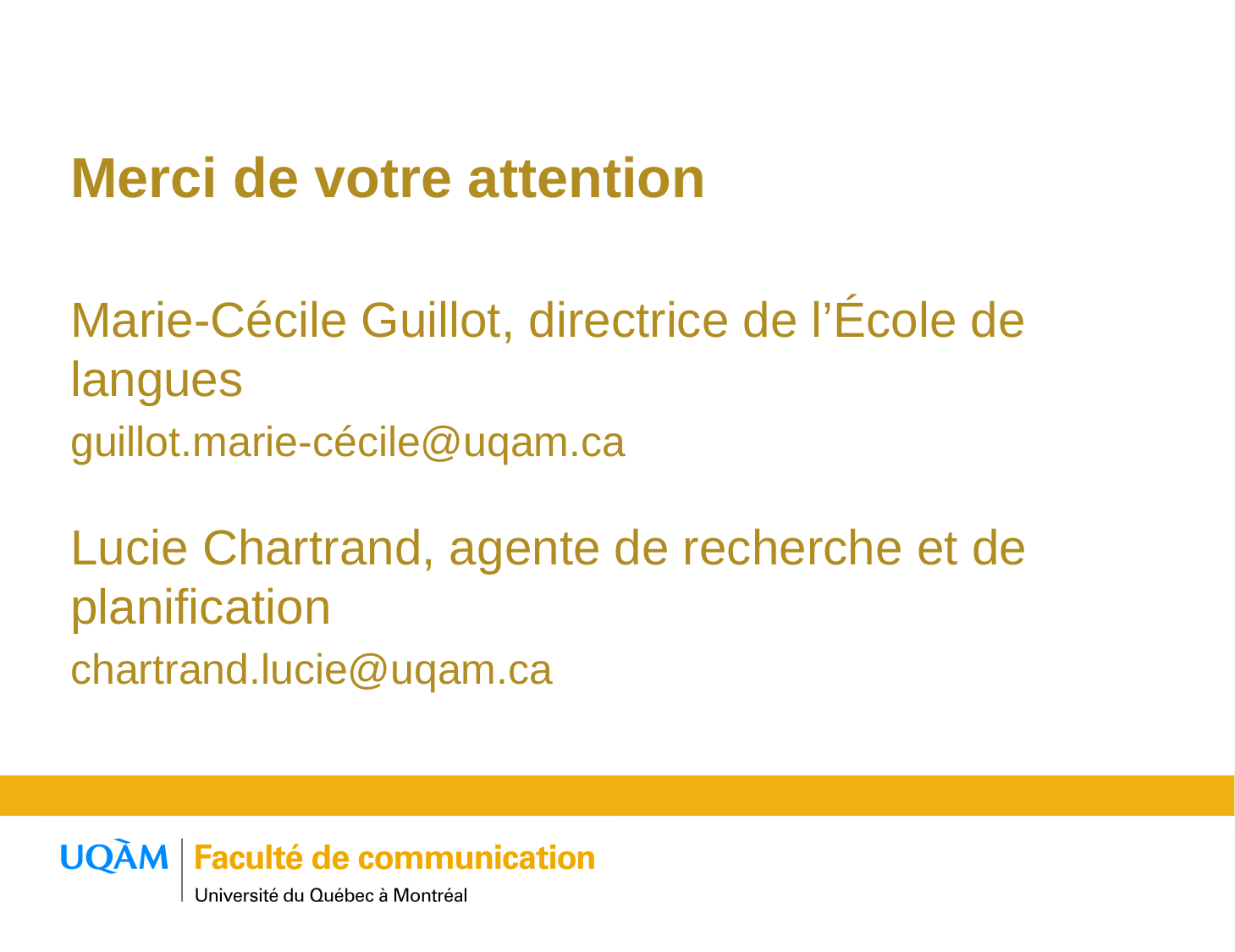

Merci de votre attention

Marie-Cécile Guillot, directrice de l’École de langues
guillot.marie-cécile@uqam.ca

Lucie Chartrand, agente de recherche et de planification
chartrand.lucie@uqam.ca